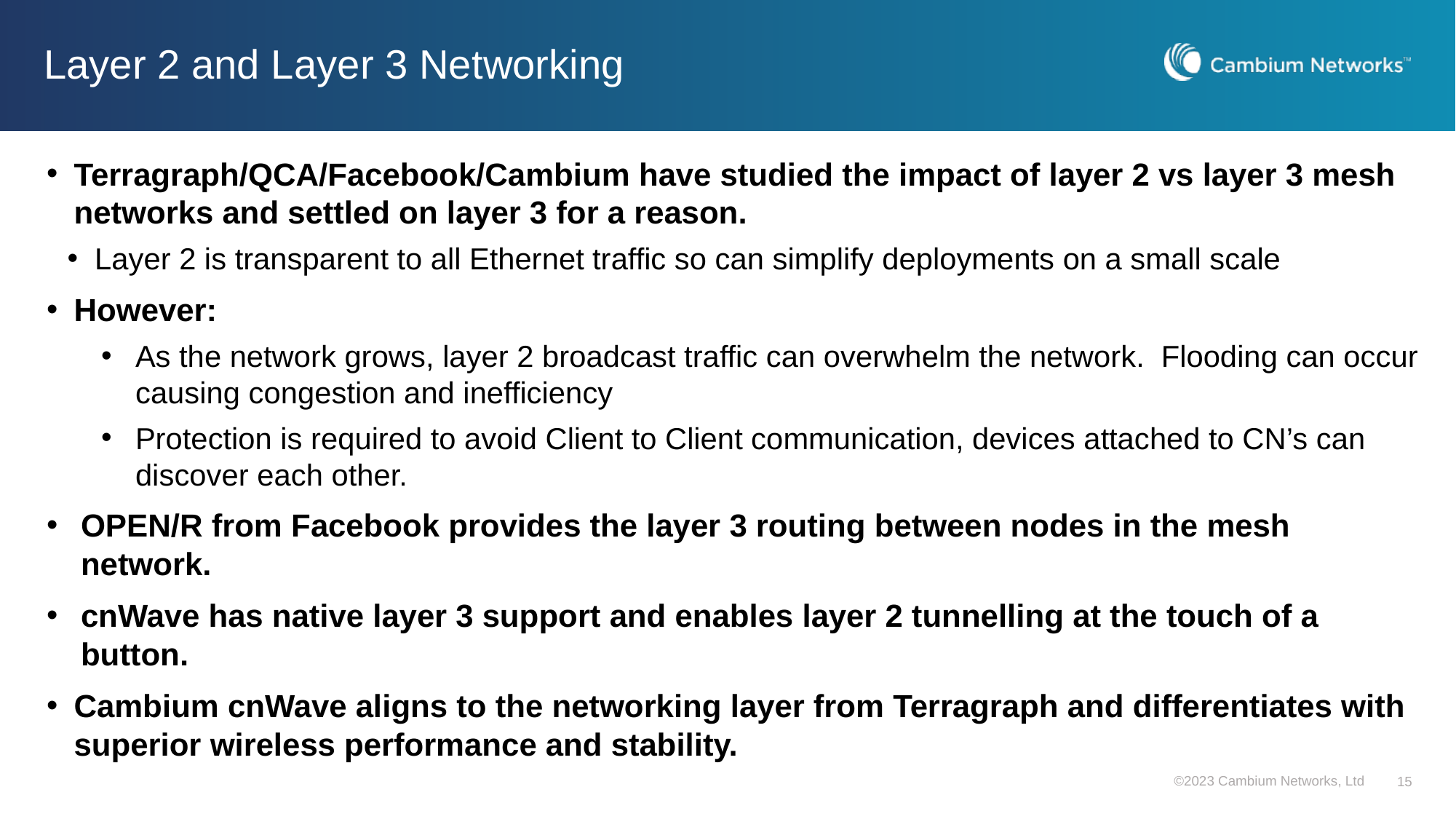

# Layer 2 and Layer 3 Networking
Terragraph/QCA/Facebook/Cambium have studied the impact of layer 2 vs layer 3 mesh networks and settled on layer 3 for a reason.
Layer 2 is transparent to all Ethernet traffic so can simplify deployments on a small scale
However:
As the network grows, layer 2 broadcast traffic can overwhelm the network.  Flooding can occur causing congestion and inefficiency
Protection is required to avoid Client to Client communication, devices attached to CN’s can discover each other.
OPEN/R from Facebook provides the layer 3 routing between nodes in the mesh network.
cnWave has native layer 3 support and enables layer 2 tunnelling at the touch of a button.
Cambium cnWave aligns to the networking layer from Terragraph and differentiates with superior wireless performance and stability.